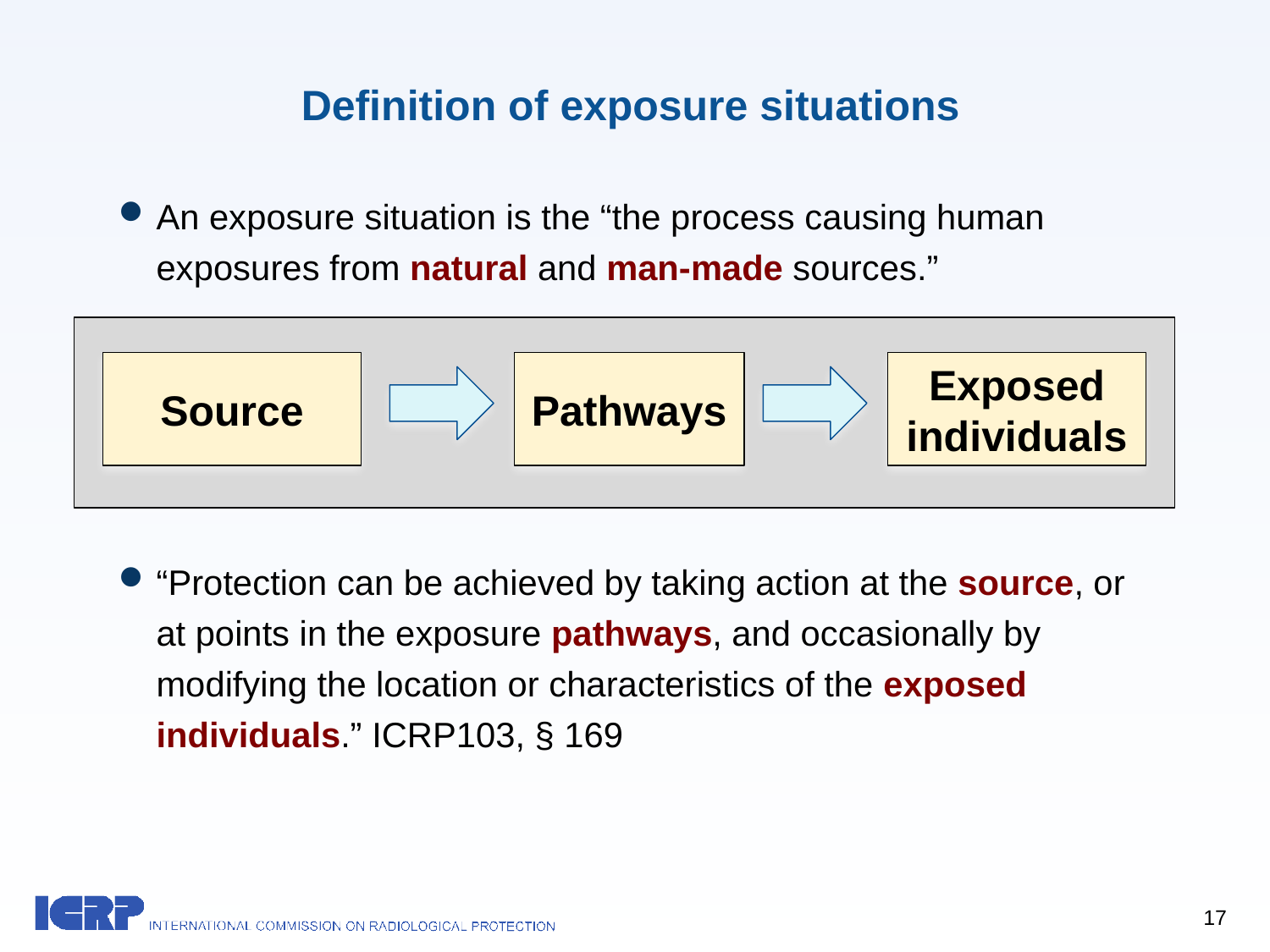

# Definition of exposure situations
An exposure situation is the “the process causing human exposures from natural and man-made sources.”

“Protection can be achieved by taking action at the source, or at points in the exposure pathways, and occasionally by modifying the location or characteristics of the exposed individuals.” ICRP103, § 169

Source
Pathways
Exposed
individuals

17